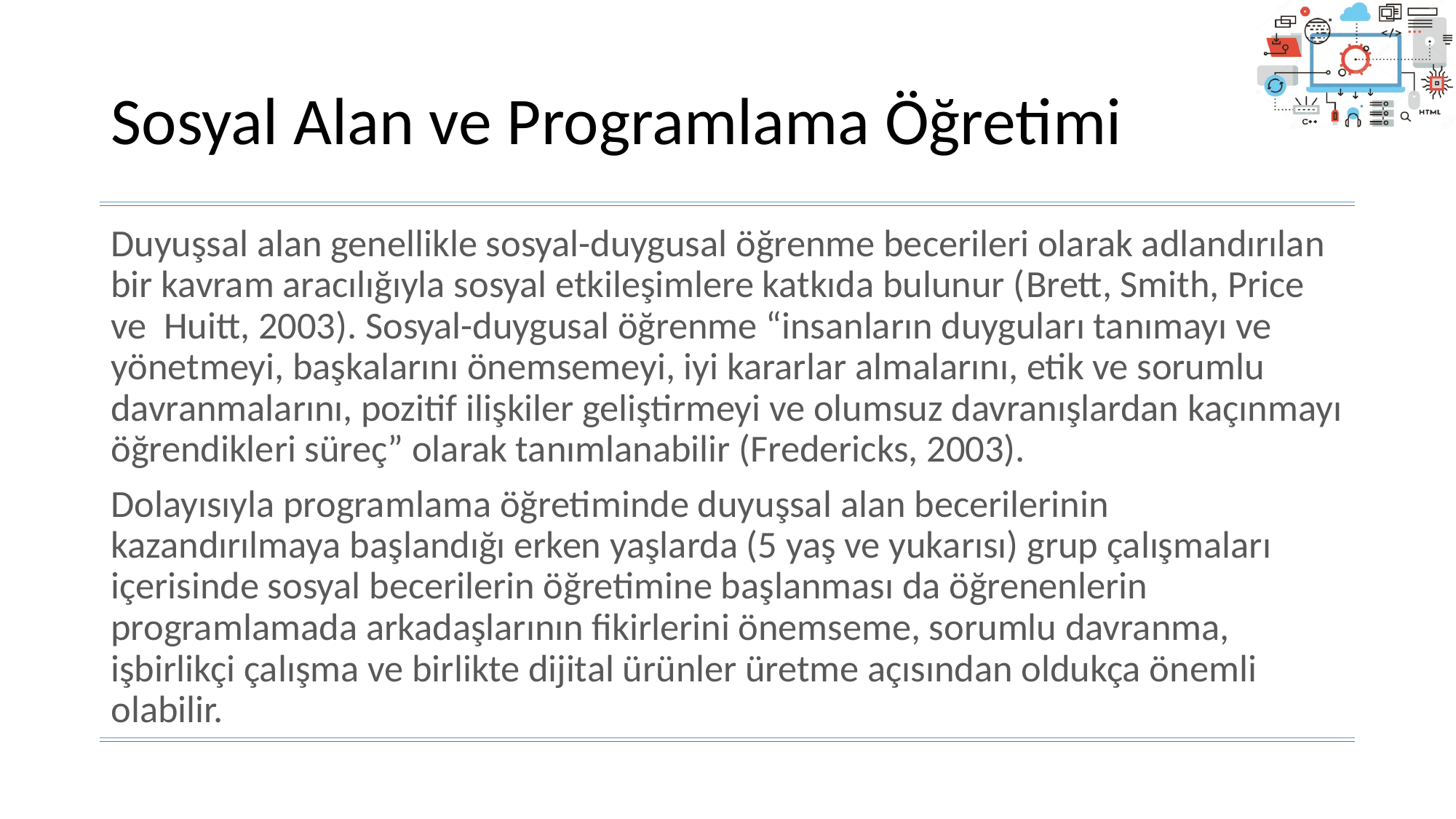

# Sosyal Alan ve Programlama Öğretimi
Duyuşsal alan genellikle sosyal-duygusal öğrenme becerileri olarak adlandırılan bir kavram aracılığıyla sosyal etkileşimlere katkıda bulunur (Brett, Smith, Price ve  Huitt, 2003). Sosyal-duygusal öğrenme “insanların duyguları tanımayı ve yönetmeyi, başkalarını önemsemeyi, iyi kararlar almalarını, etik ve sorumlu davranmalarını, pozitif ilişkiler geliştirmeyi ve olumsuz davranışlardan kaçınmayı öğrendikleri süreç” olarak tanımlanabilir (Fredericks, 2003).
Dolayısıyla programlama öğretiminde duyuşsal alan becerilerinin kazandırılmaya başlandığı erken yaşlarda (5 yaş ve yukarısı) grup çalışmaları içerisinde sosyal becerilerin öğretimine başlanması da öğrenenlerin programlamada arkadaşlarının fikirlerini önemseme, sorumlu davranma, işbirlikçi çalışma ve birlikte dijital ürünler üretme açısından oldukça önemli olabilir.